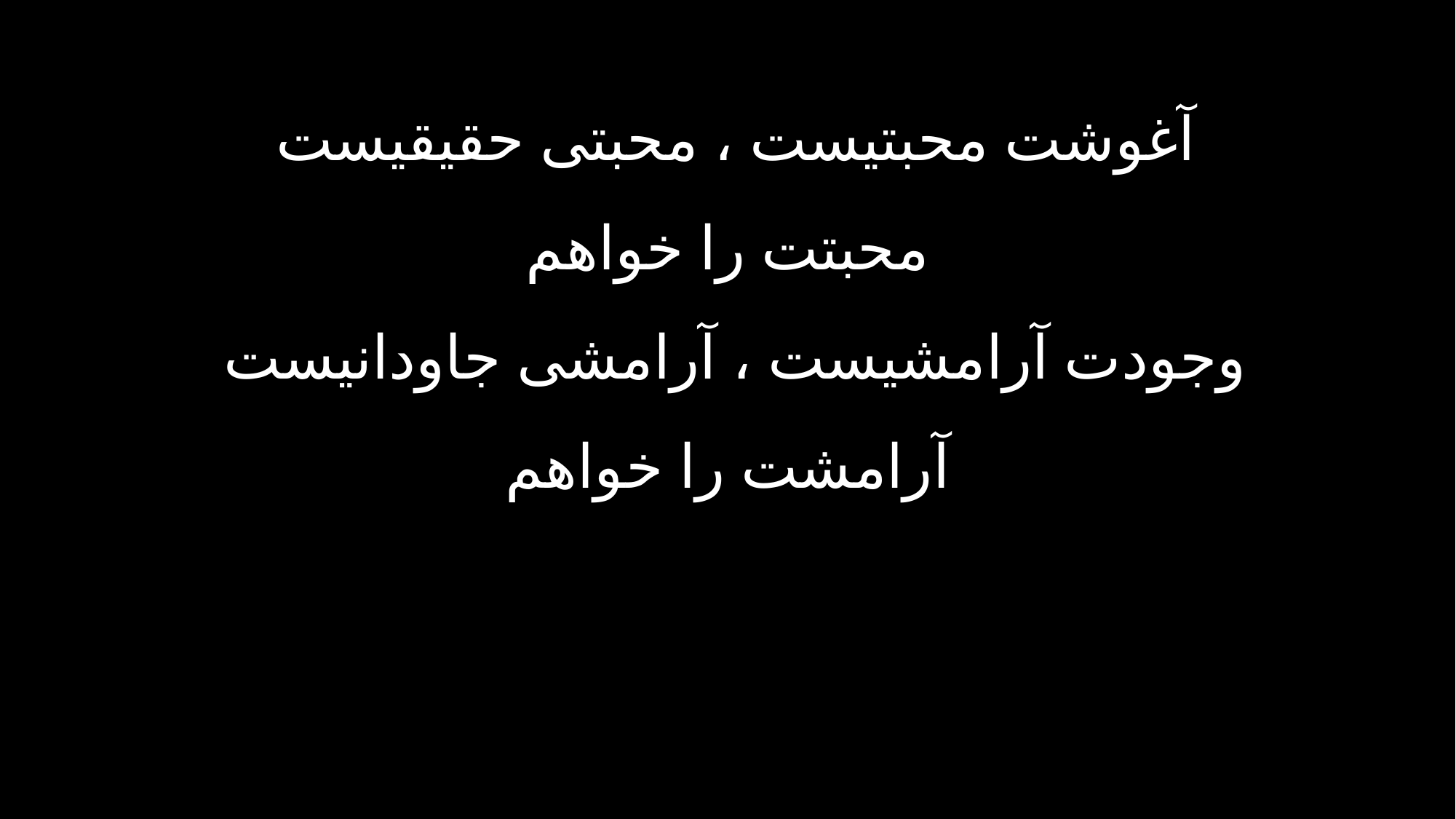

آغوشت محبتیست ، محبتی حقیقیست
محبتت را خواهم
وجودت آرامشیست ، آرامشی جاودانیست
آرامشت را خواهم